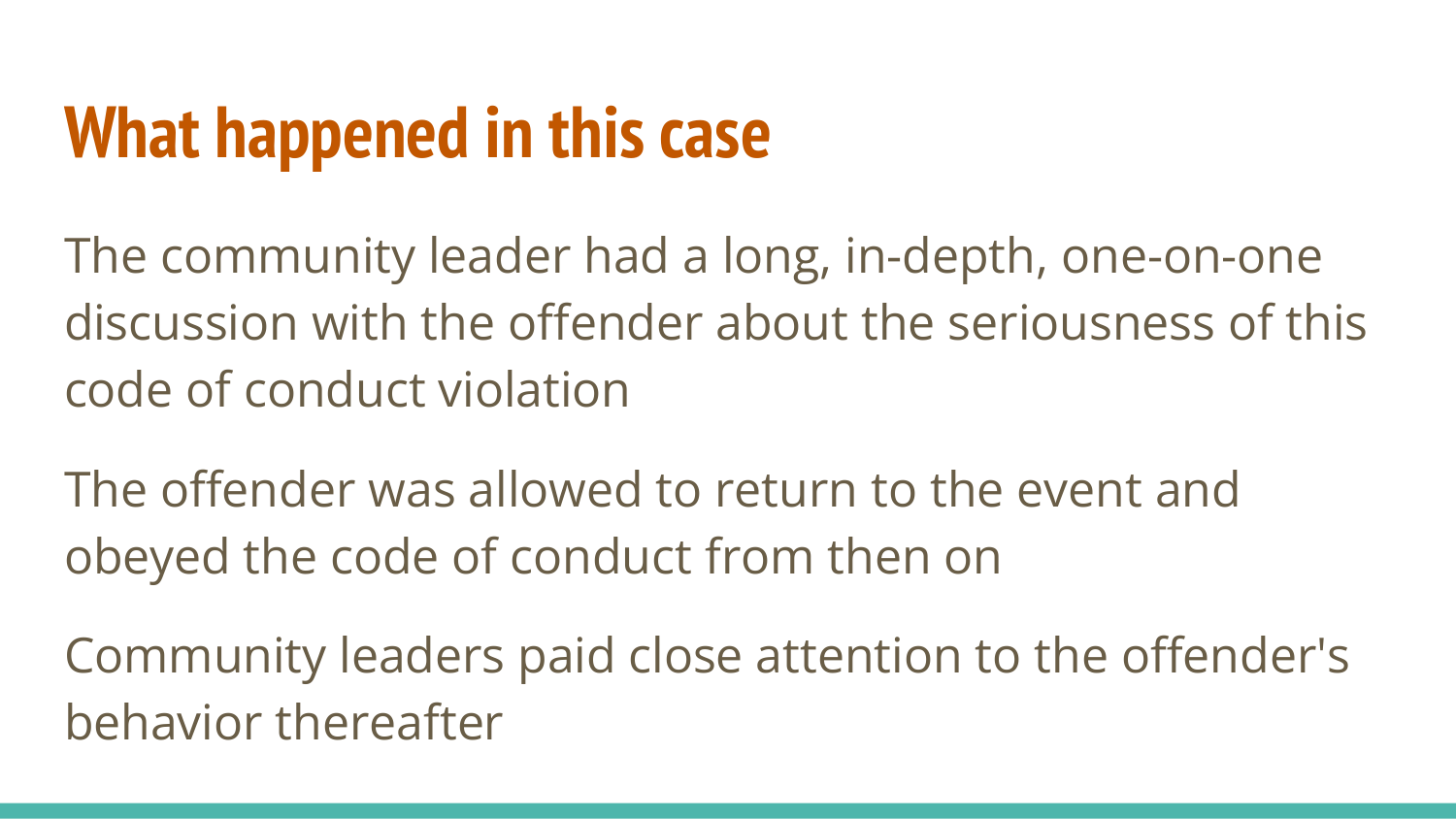

# What happened in this case
The community leader had a long, in-depth, one-on-one discussion with the offender about the seriousness of this code of conduct violation
The offender was allowed to return to the event and obeyed the code of conduct from then on
Community leaders paid close attention to the offender's behavior thereafter